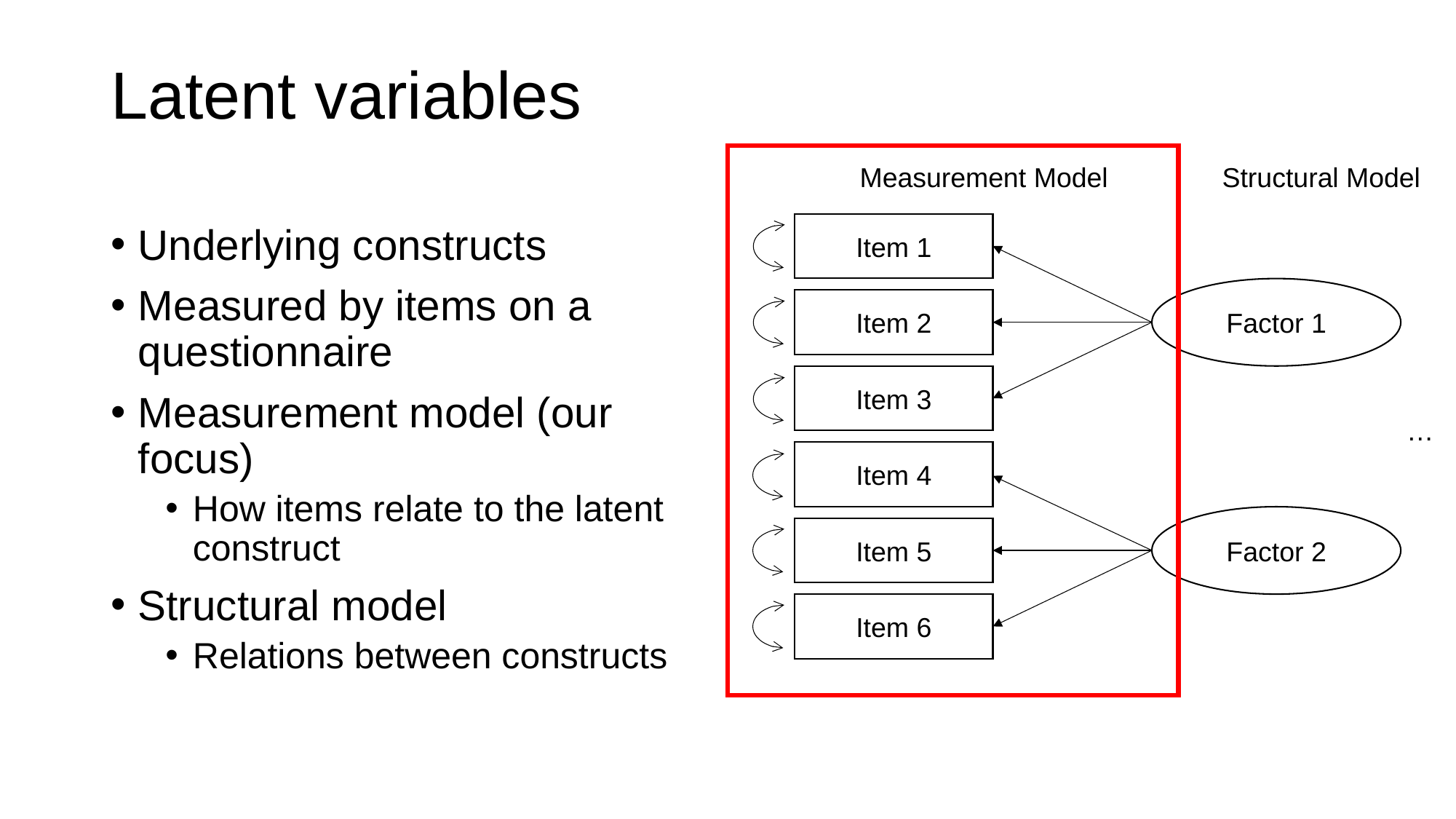

# Latent variables

Measurement Model
Structural Model
Item 1

Underlying constructs
Measured by items on a questionnaire
Measurement model (our focus)
How items relate to the latent construct
Structural model
Relations between constructs

Factor 1
Item 2

Item 3

…
Item 4

Factor 2
Item 5

Item 6